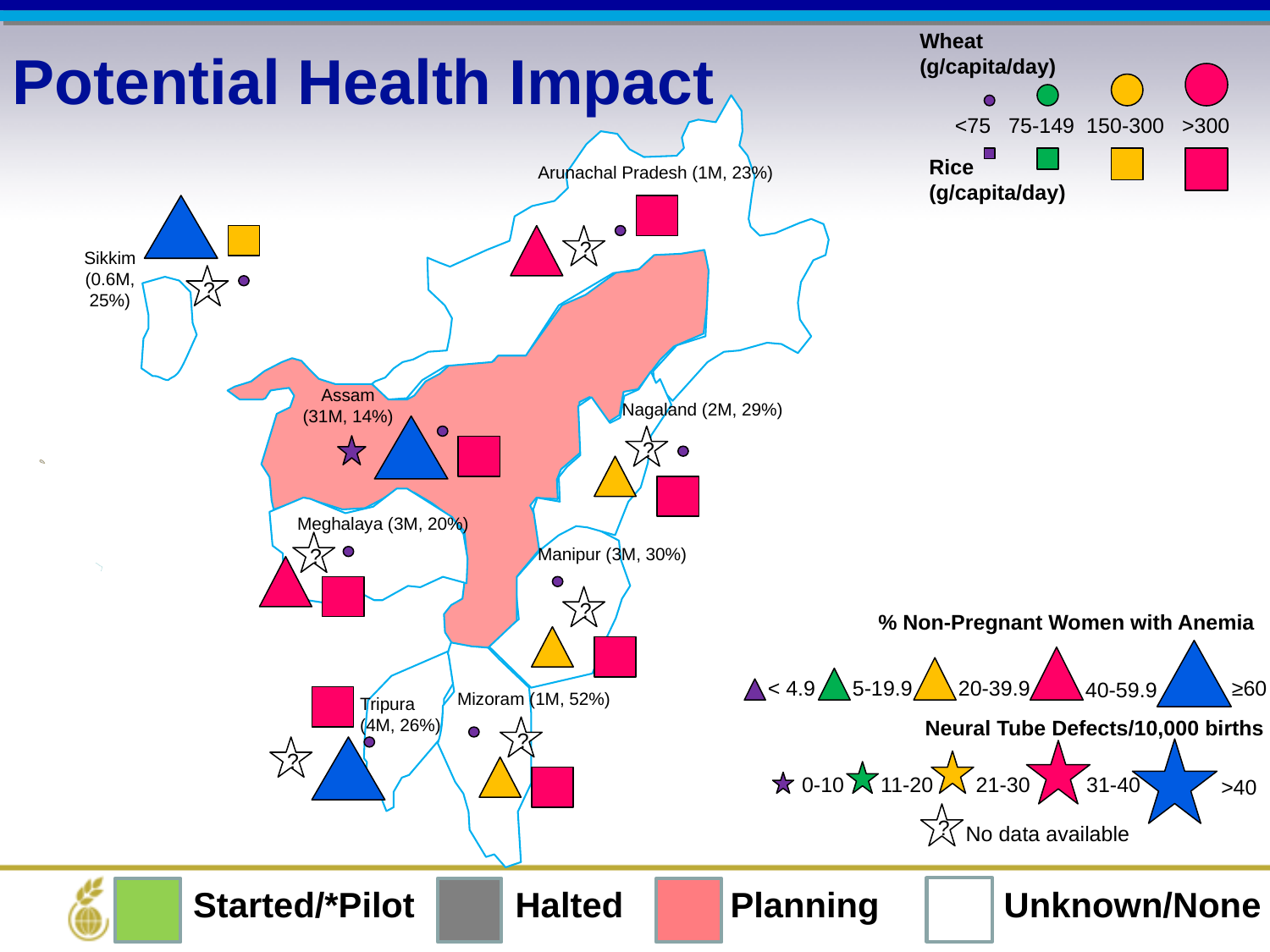

Potential Health Impact
Wheat
(g/capita/day)

<75   75-149  150-300   >300
Rice
(g/capita/day)

Arunachal Pradesh (1M, 23%)
Sikkim (0.6M, 25%)

Assam (31M, 14%)

Meghalaya (3M, 20%)

Tripura (4M, 26%)
Manipur (3M, 30%)
Mizoram (1M, 52%)
Nagaland (2M, 29%)

?

?

?

?

?

?

?

% Non-Pregnant Women with Anemia

< 4.9

5-19.9
20-39.9
≥60
40-59.9

    Neural Tube Defects/10,000 births

0-10
11-20
21-30
31-40

?
No data available

>40
Started/*Pilot	       Halted	   Planning	     Unknown/None